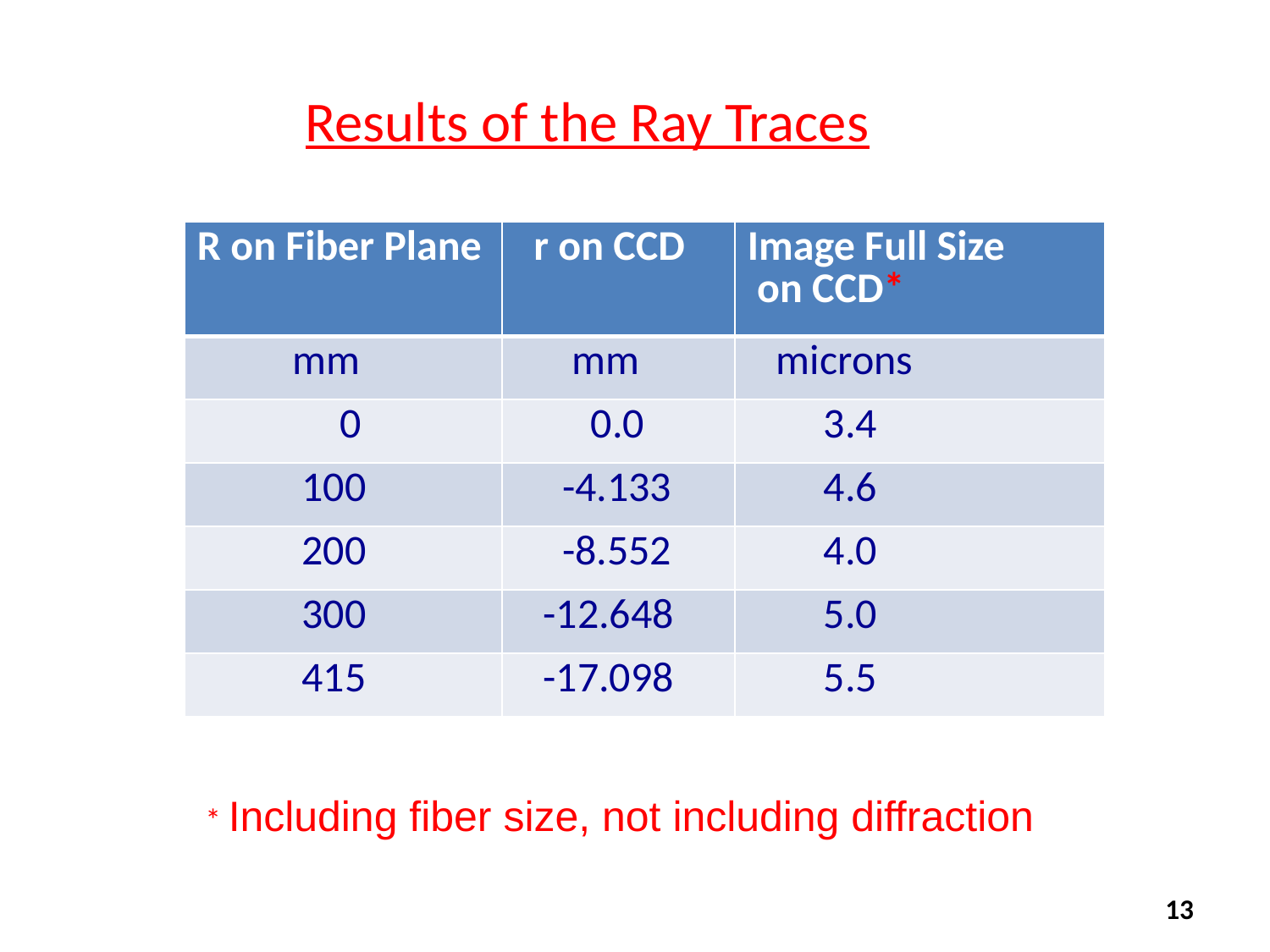

# Results of the Ray Traces
| R on Fiber Plane | r on CCD | Image Full Size on CCD\* |
| --- | --- | --- |
| mm | mm | microns |
| 0 | 0.0 | 3.4 |
| 100 | -4.133 | 4.6 |
| 200 | -8.552 | 4.0 |
| 300 | -12.648 | 5.0 |
| 415 | -17.098 | 5.5 |
* Including fiber size, not including diffraction
13